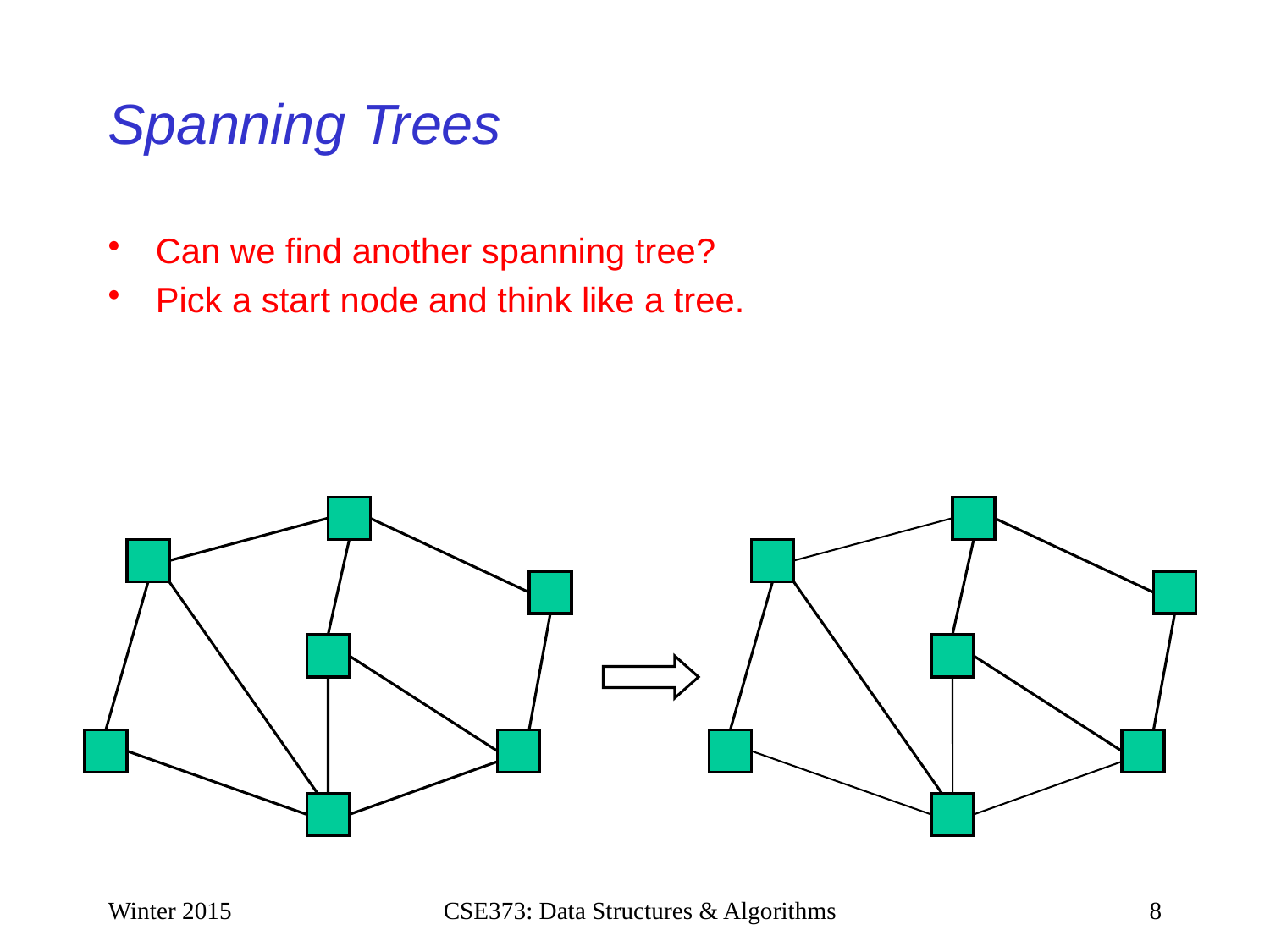

# Spanning Trees
Can we find another spanning tree?
Pick a start node and think like a tree.

Winter 2015
CSE373: Data Structures & Algorithms
8